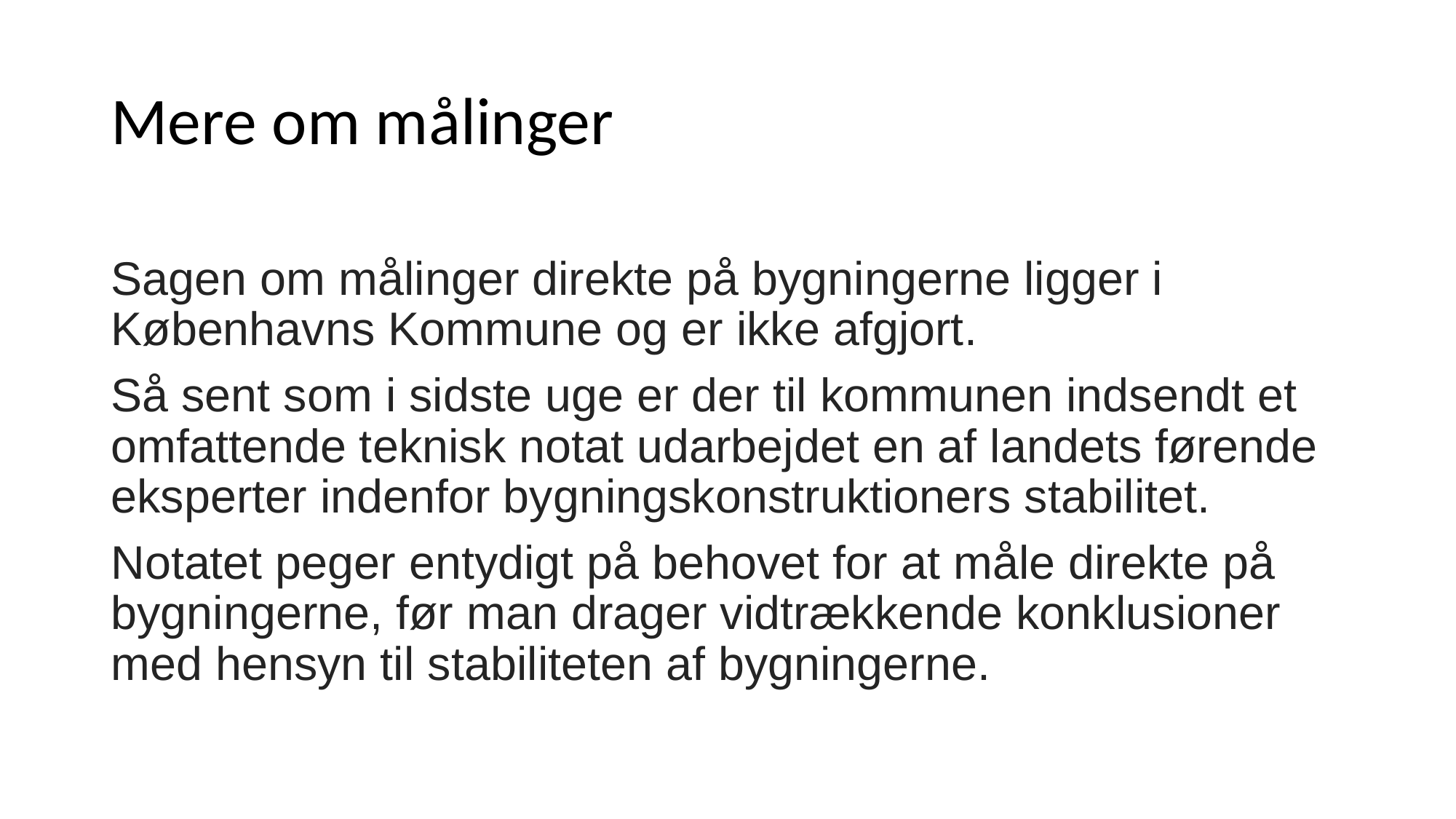

# Mere om målinger

Sagen om målinger direkte på bygningerne ligger i Københavns Kommune og er ikke afgjort.
Så sent som i sidste uge er der til kommunen indsendt et omfattende teknisk notat udarbejdet en af landets førende eksperter indenfor bygningskonstruktioners stabilitet.
Notatet peger entydigt på behovet for at måle direkte på bygningerne, før man drager vidtrækkende konklusioner med hensyn til stabiliteten af bygningerne.